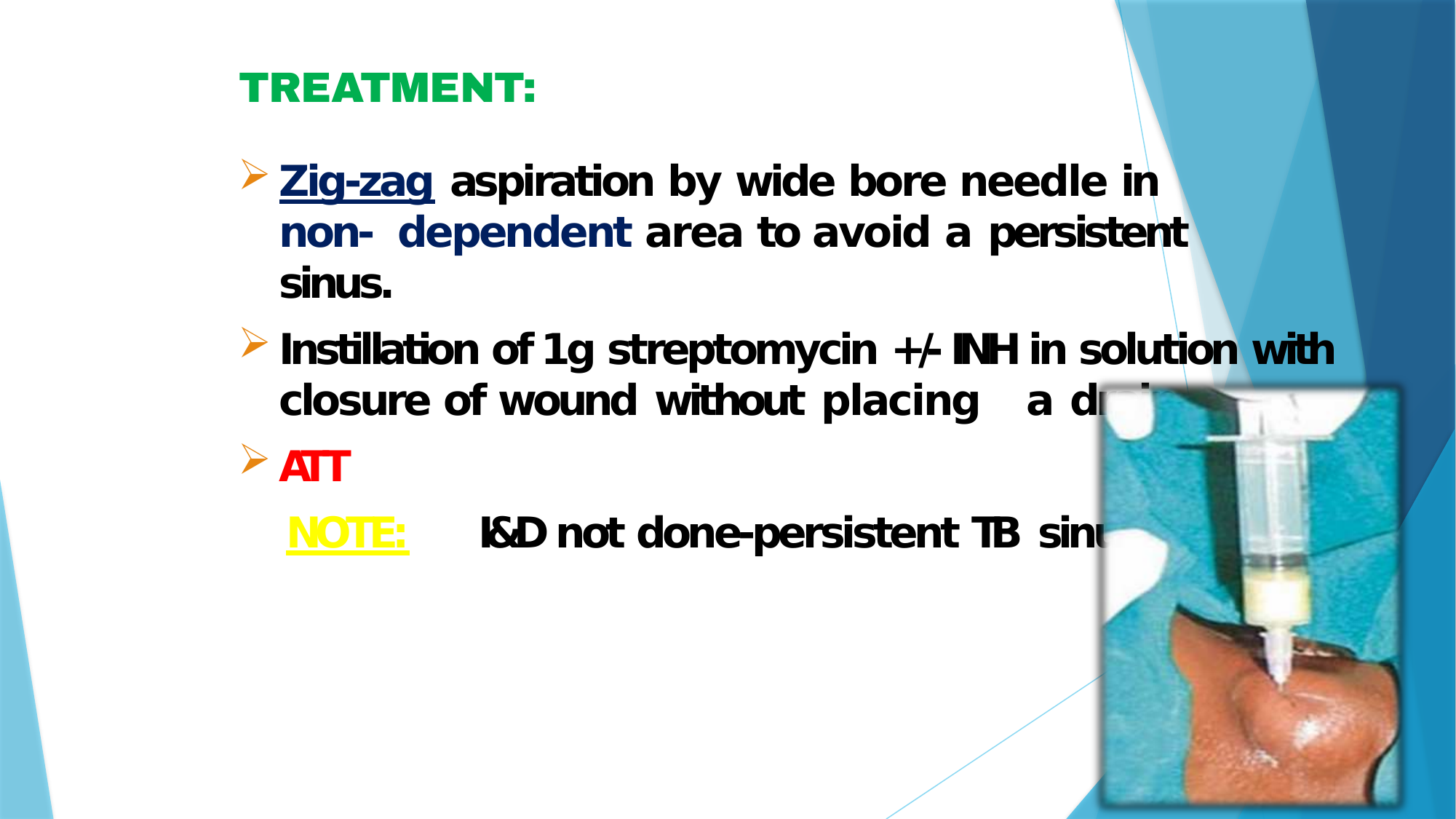

TREATMENT:
Zig-zag aspiration by wide bore needle in non-  dependent area to avoid a persistent sinus.
Instillation of 1g streptomycin +/- INH in solution with  closure of wound without placing	a drain.
ATT
NOTE:	I&D not done-persistent TB sinus.